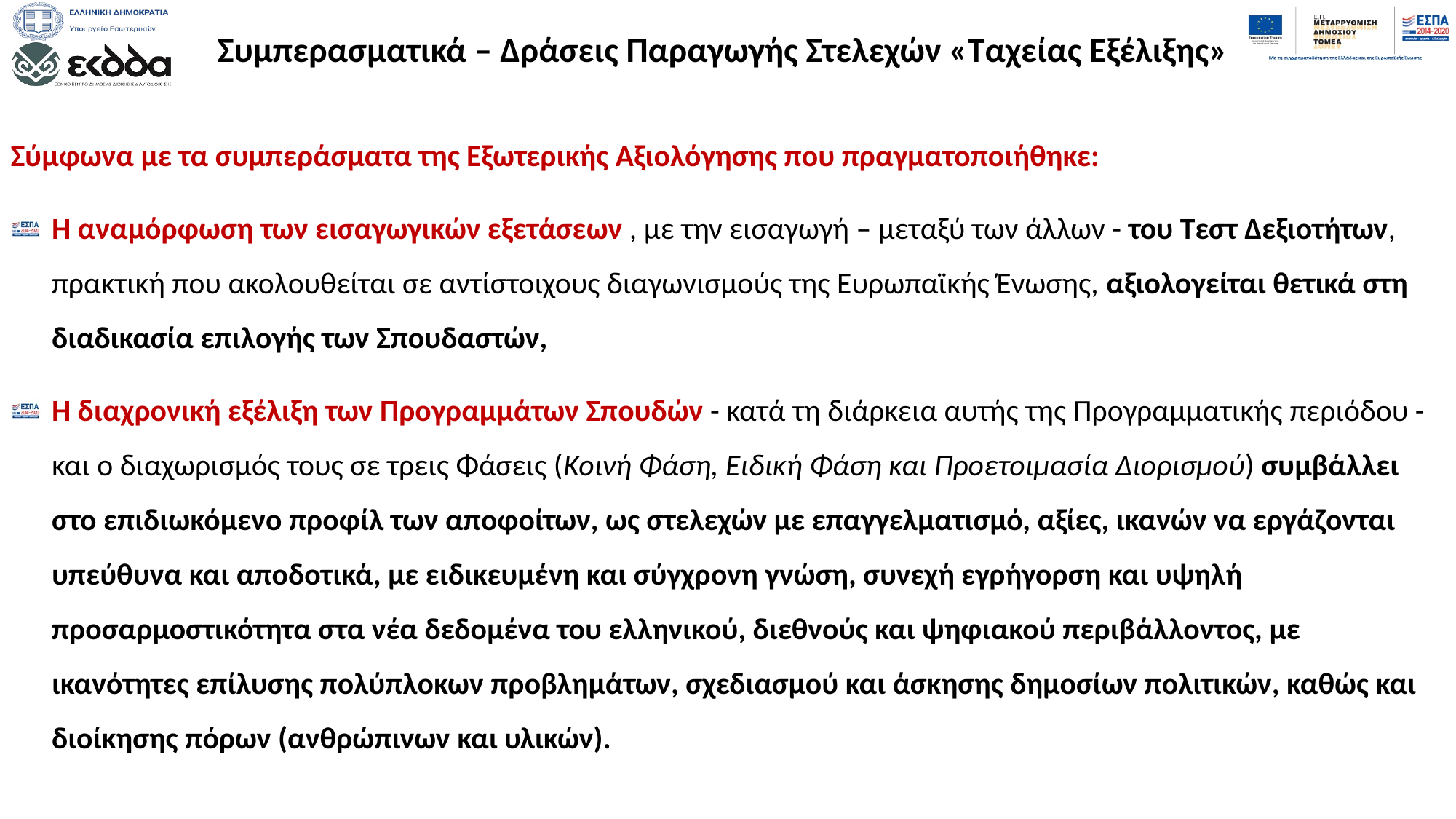

Συμπερασματικά – Δράσεις Παραγωγής Στελεχών «Ταχείας Εξέλιξης»
Σύμφωνα με τα συμπεράσματα της Εξωτερικής Αξιολόγησης που πραγματοποιήθηκε:
Η αναμόρφωση των εισαγωγικών εξετάσεων , με την εισαγωγή – μεταξύ των άλλων - του Τεστ Δεξιοτήτων, πρακτική που ακολουθείται σε αντίστοιχους διαγωνισμούς της Ευρωπαϊκής Ένωσης, αξιολογείται θετικά στη διαδικασία επιλογής των Σπουδαστών,
Η διαχρονική εξέλιξη των Προγραμμάτων Σπουδών - κατά τη διάρκεια αυτής της Προγραμματικής περιόδου - και ο διαχωρισμός τους σε τρεις Φάσεις (Κοινή Φάση, Ειδική Φάση και Προετοιμασία Διορισμού) συμβάλλει στο επιδιωκόμενο προφίλ των αποφοίτων, ως στελεχών με επαγγελματισμό, αξίες, ικανών να εργάζονται υπεύθυνα και αποδοτικά, με ειδικευμένη και σύγχρονη γνώση, συνεχή εγρήγορση και υψηλή προσαρμοστικότητα στα νέα δεδομένα του ελληνικού, διεθνούς και ψηφιακού περιβάλλοντος, με ικανότητες επίλυσης πολύπλοκων προβλημάτων, σχεδιασμού και άσκησης δημοσίων πολιτικών, καθώς και διοίκησης πόρων (ανθρώπινων και υλικών).